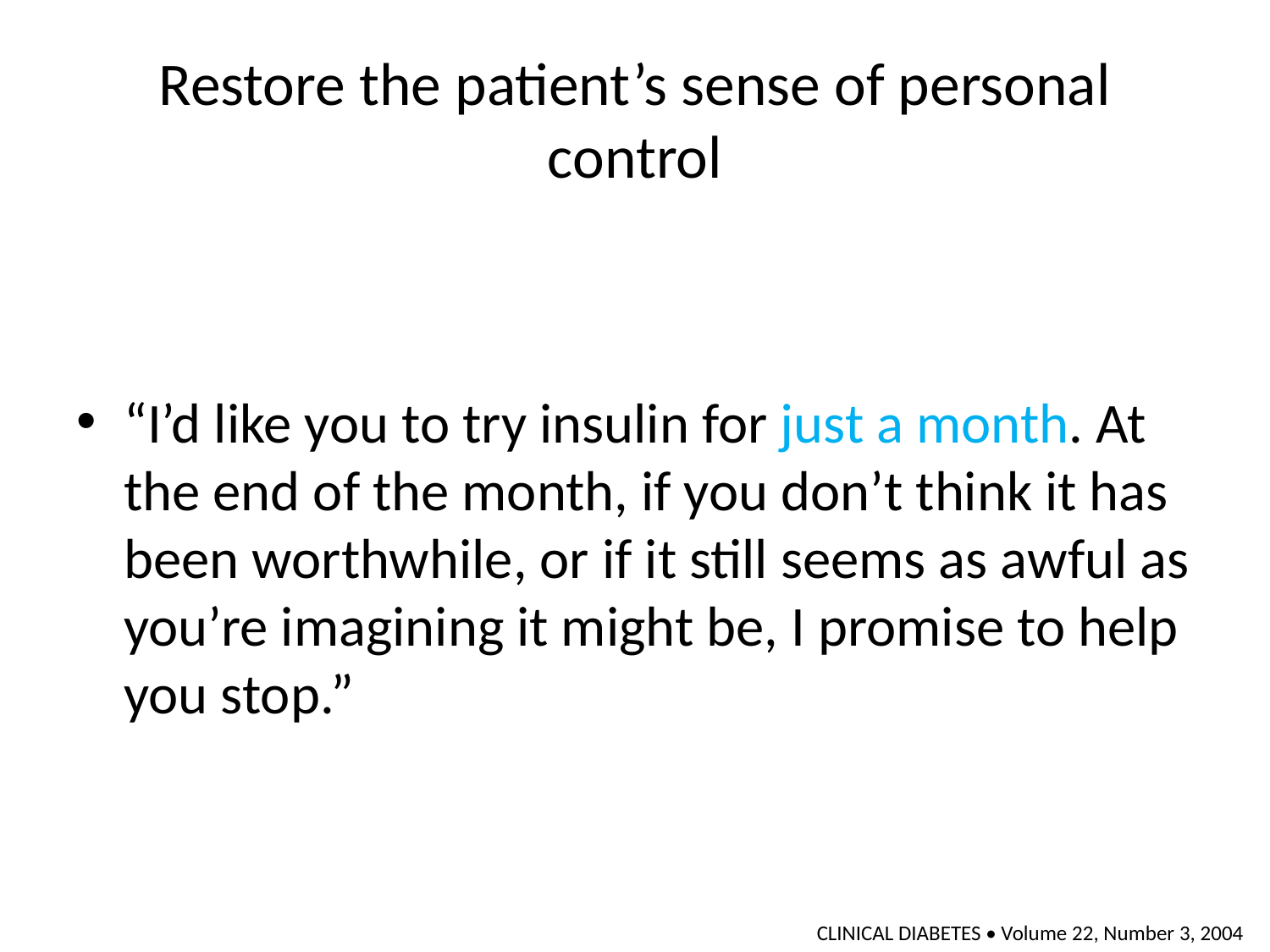

# Restore the patient’s sense of personal control

“I’d like you to try insulin for just a month. At the end of the month, if you don’t think it has been worthwhile, or if it still seems as awful as you’re imagining it might be, I promise to help you stop.”
CLINICAL DIABETES • Volume 22, Number 3, 2004